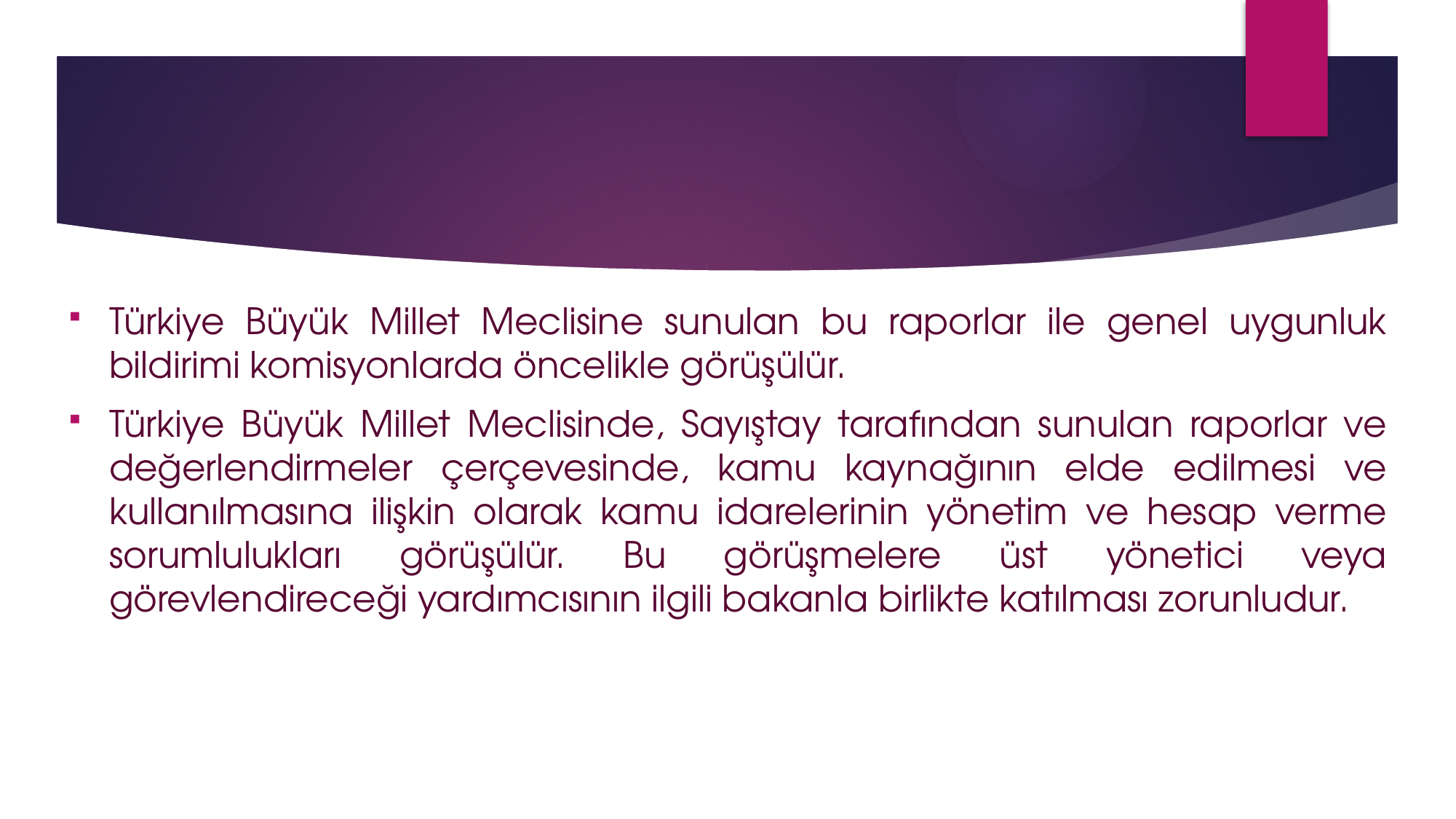

Türkiye Büyük Millet Meclisine sunulan bu raporlar ile genel uygunluk bildirimi komisyonlarda öncelikle görüşülür.
Türkiye Büyük Millet Meclisinde, Sayıştay tarafından sunulan raporlar ve değerlendirmeler çerçevesinde, kamu kaynağının elde edilmesi ve kullanılmasına ilişkin olarak kamu idarelerinin yönetim ve hesap verme sorumlulukları görüşülür. Bu görüşmelere üst yönetici veya görevlendireceği yardımcısının ilgili bakanla birlikte katılması zorunludur.